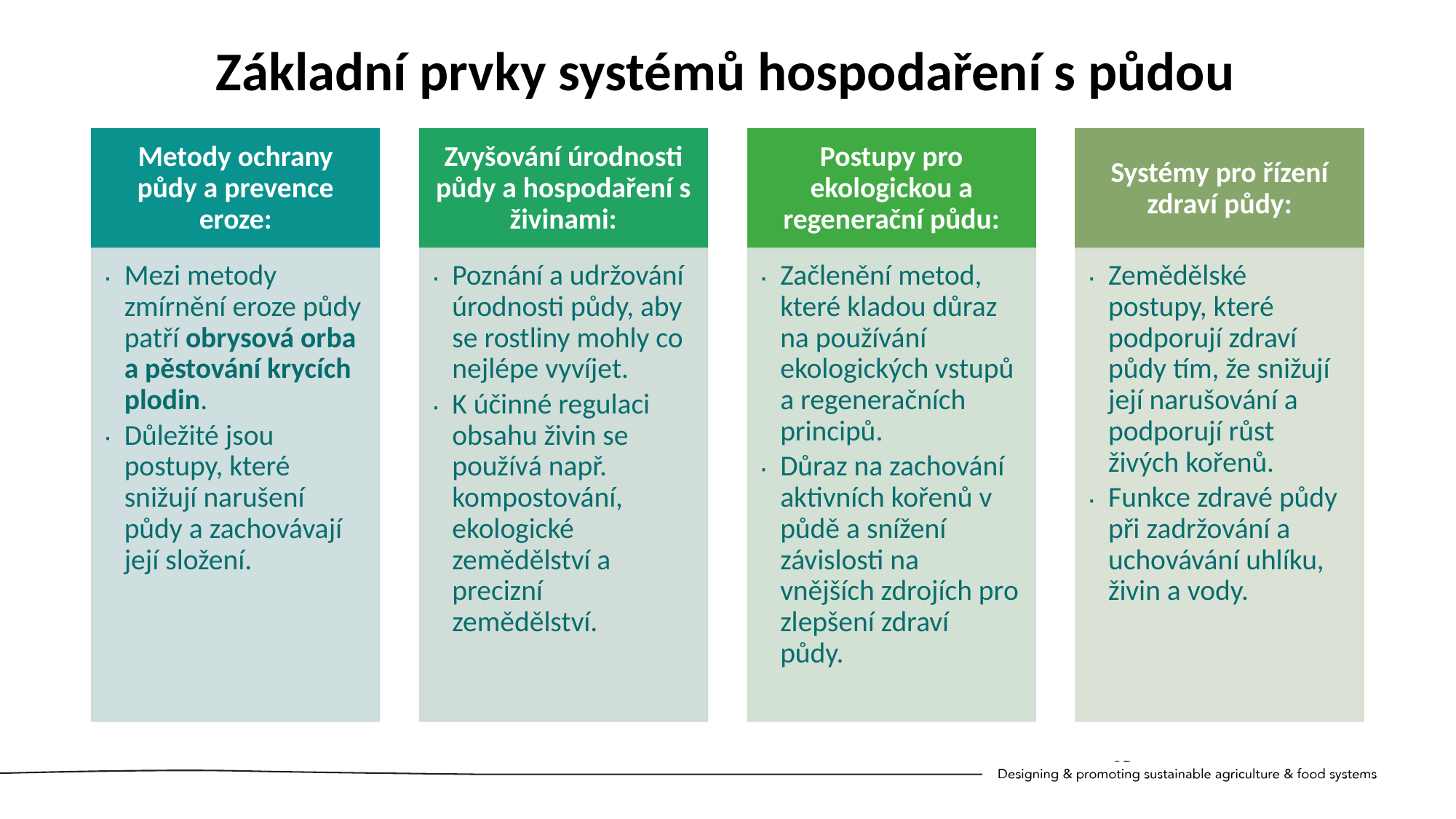

Základní prvky systémů hospodaření s půdou

Metody ochrany půdy a prevence eroze:

Zvyšování úrodnosti půdy a hospodaření s živinami:

Postupy pro ekologickou a regenerační půdu:

Systémy pro řízení zdraví půdy:

Mezi metody zmírnění eroze půdy patří obrysová orba a pěstování krycích plodin.
Důležité jsou postupy, které snižují narušení půdy a zachovávají její složení.

Poznání a udržování úrodnosti půdy, aby se rostliny mohly co nejlépe vyvíjet.
K účinné regulaci obsahu živin se používá např.  kompostování, ekologické zemědělství a precizní zemědělství.

Začlenění metod, které kladou důraz na používání ekologických vstupů a regeneračních principů.
Důraz na zachování aktivních kořenů v půdě a snížení závislosti na vnějších zdrojích pro zlepšení zdraví půdy.

Zemědělské postupy, které podporují zdraví půdy tím, že snižují její narušování a podporují růst živých kořenů.
Funkce zdravé půdy při zadržování a uchovávání uhlíku, živin a vody.